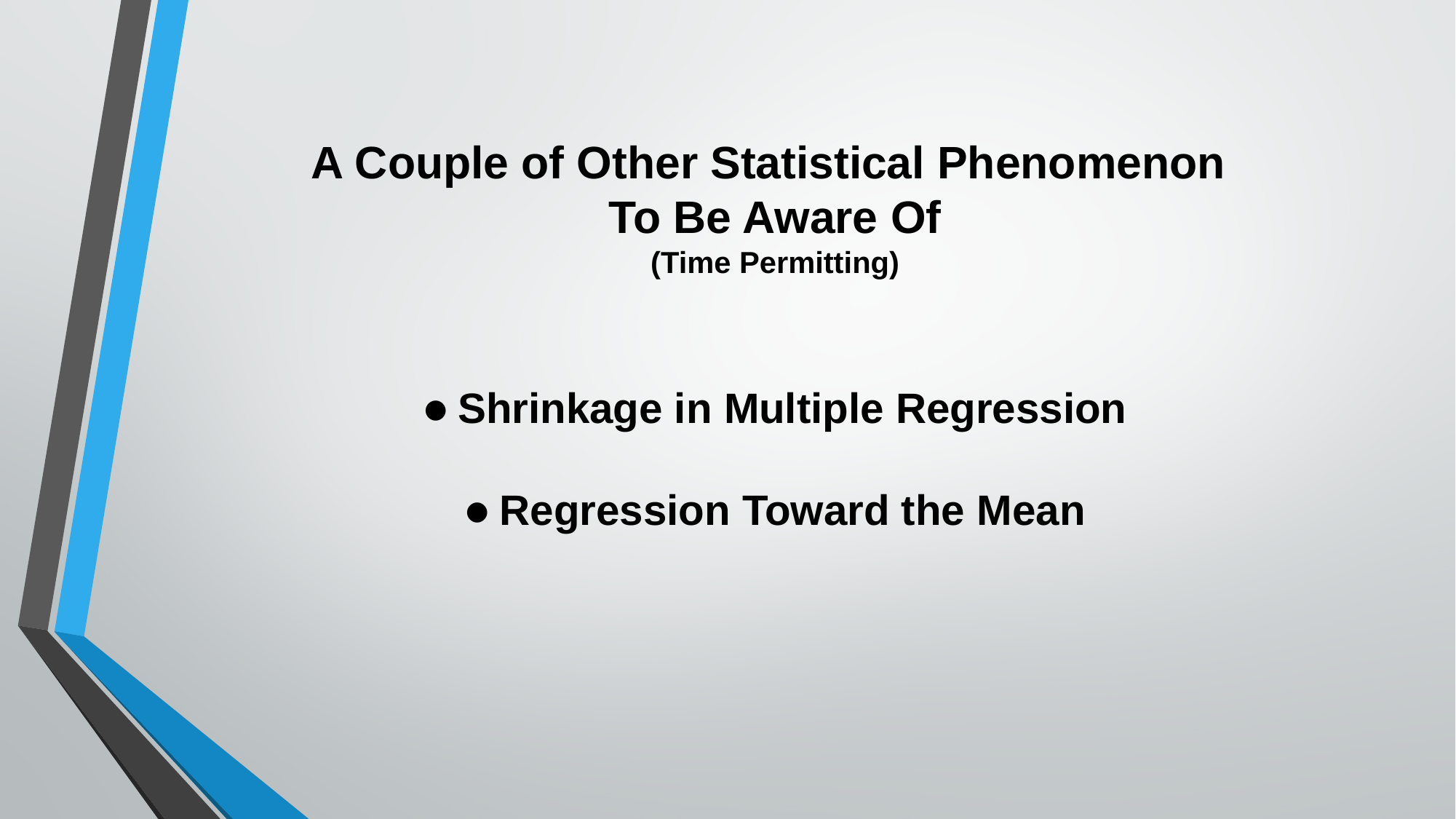

# A Couple of Other Statistical Phenomenon To Be Aware Of (Time Permitting) ● Shrinkage in Multiple Regression ● Regression Toward the Mean